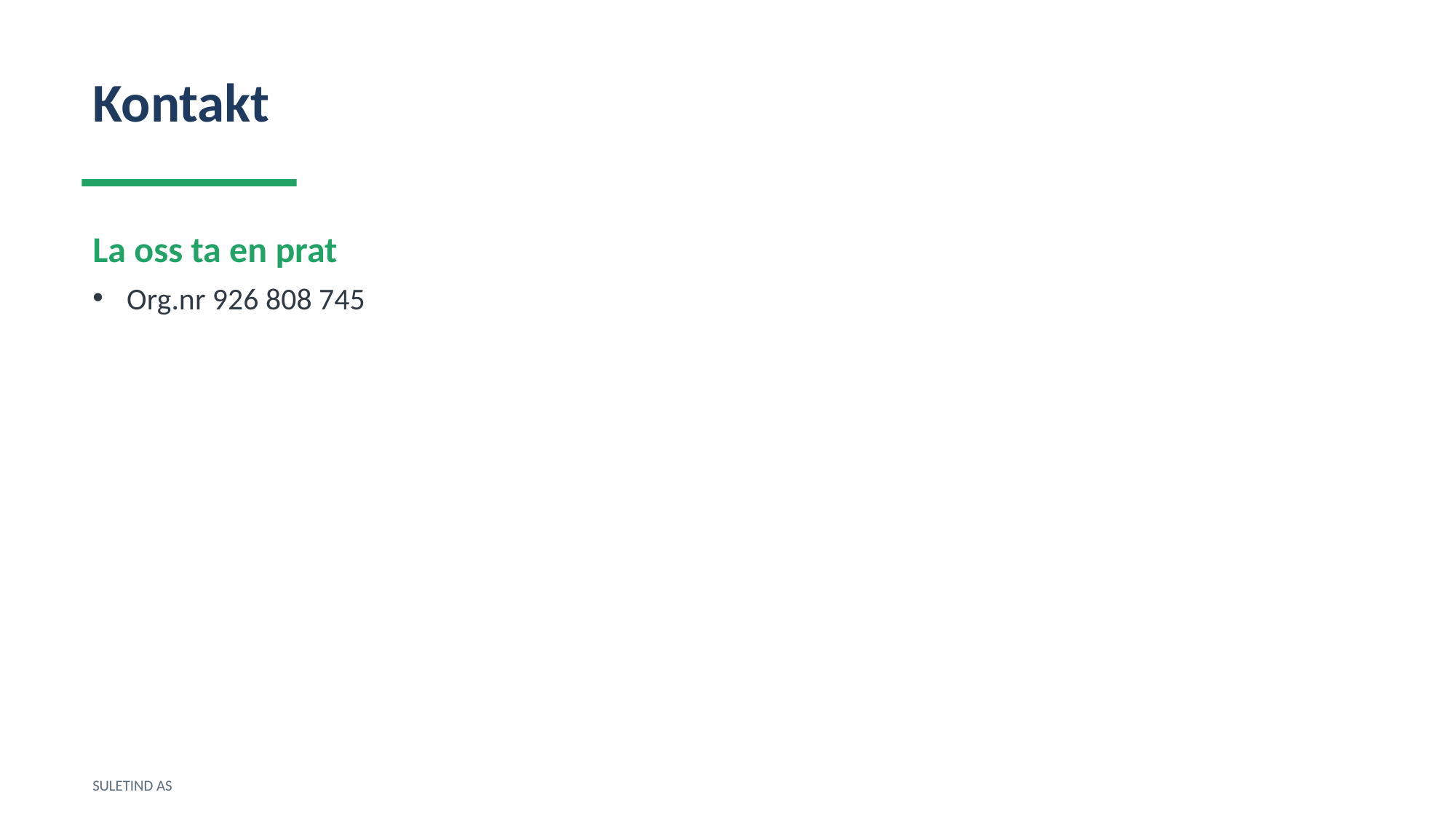

Kontakt

La oss ta en prat
Org.nr 926 808 745
SULETIND AS